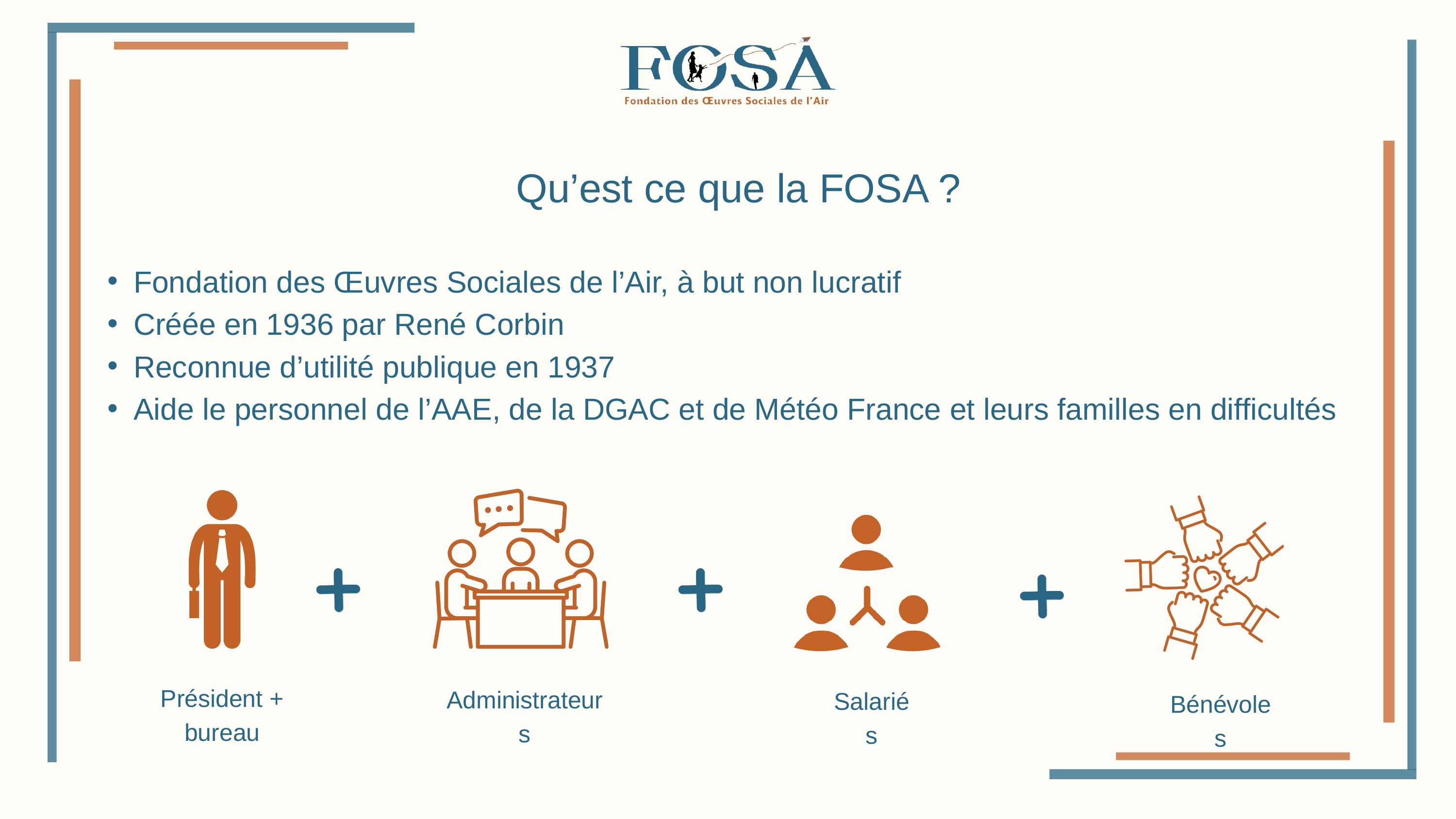

Qu’est ce que la FOSA ?
Fondation des Œuvres Sociales de l’Air, à but non lucratif
Créée en 1936 par René Corbin
Reconnue d’utilité publique en 1937
Aide le personnel de l’AAE, de la DGAC et de Météo France et leurs familles en difficultés

Président + bureau
Administrateurs
Salariés
Bénévoles